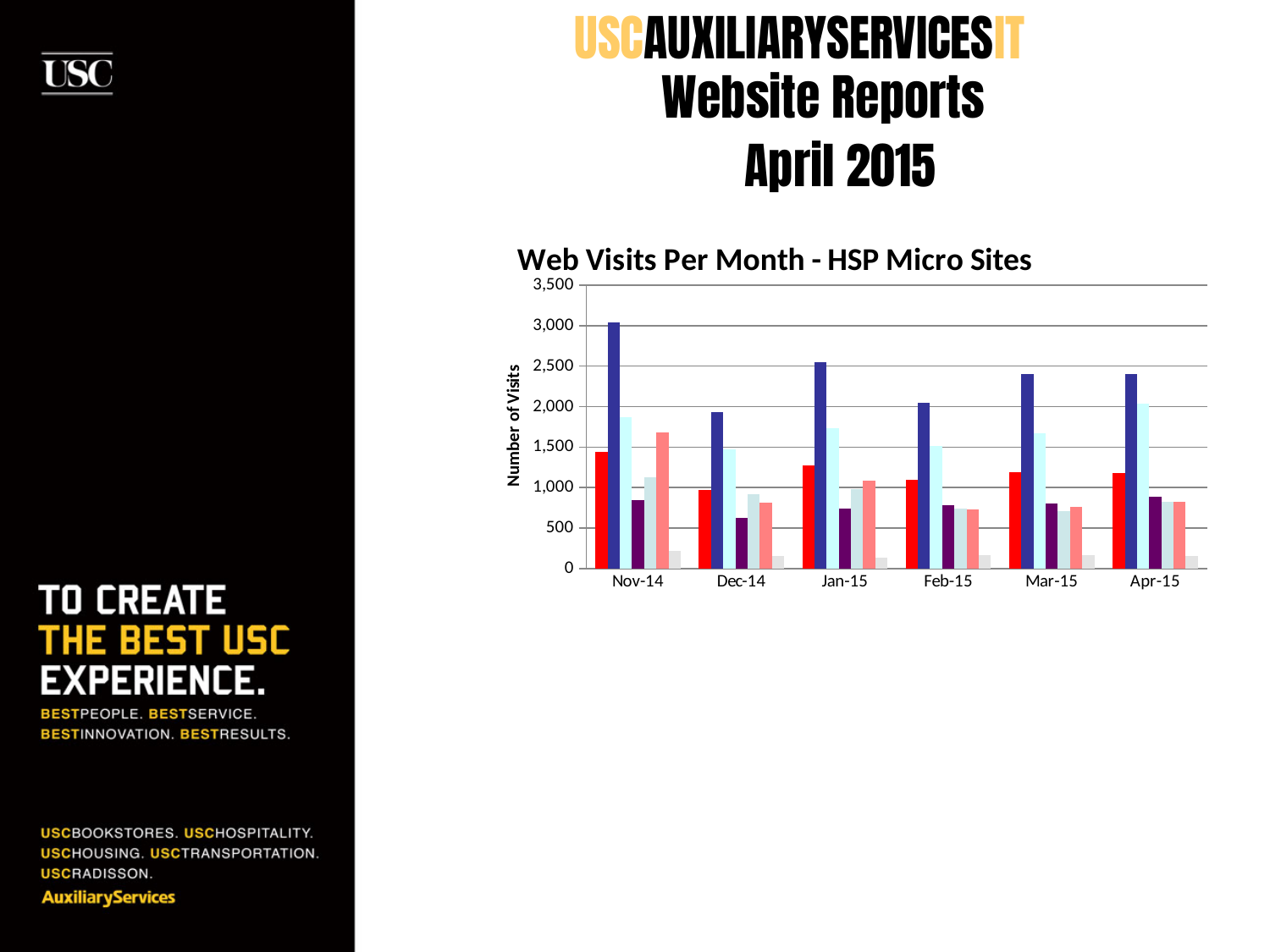

USCAUXILIARYSERVICESIT
Website Reports
       April 2015

### Chart: Web Visits Per Month - HSP Micro Sites

| Category | McKays | The Lab | Moreton Fig | Rosso Oro's Pizzeria | Seeds Marketplace | Traditions | The Edmondson |
|---|---|---|---|---|---|---|---|
| Nov-14 | 1446.0 | 3035.0 | 1871.0 | 843.0 | 1123.0 | 1677.0 | 220.0 |
| Dec-14 | 972.0 | 1936.0 | 1475.0 | 626.0 | 915.0 | 819.0 | 152.0 |
| Jan-15 | 1278.0 | 2545.0 | 1735.0 | 740.0 | 977.0 | 1090.0 | 135.0 |
| Feb-15 | 1095.0 | 2045.0 | 1518.0 | 780.0 | 744.0 | 730.0 | 169.0 |
| Mar-15 | 1195.0 | 2403.0 | 1671.0 | 807.0 | 714.0 | 760.0 | 170.0 |
| Apr-15 | 1181.0 | 2400.0 | 2036.0 | 886.0 | 827.0 | 827.0 | 152.0 |